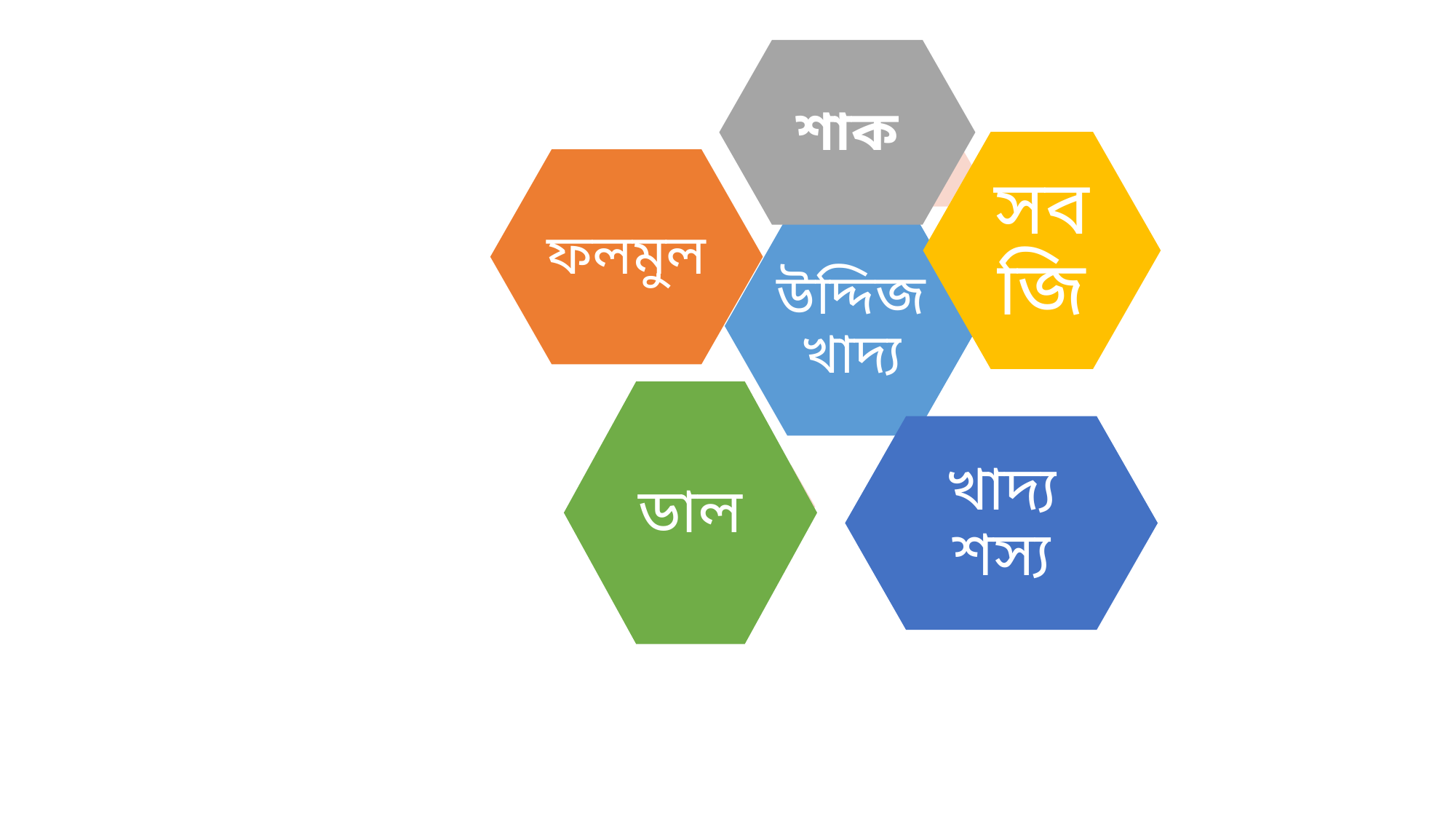

উদ্দিজ খাদ্য
ফলমুল
শাক
সবজি
খাদ্য শস্য
ডাল